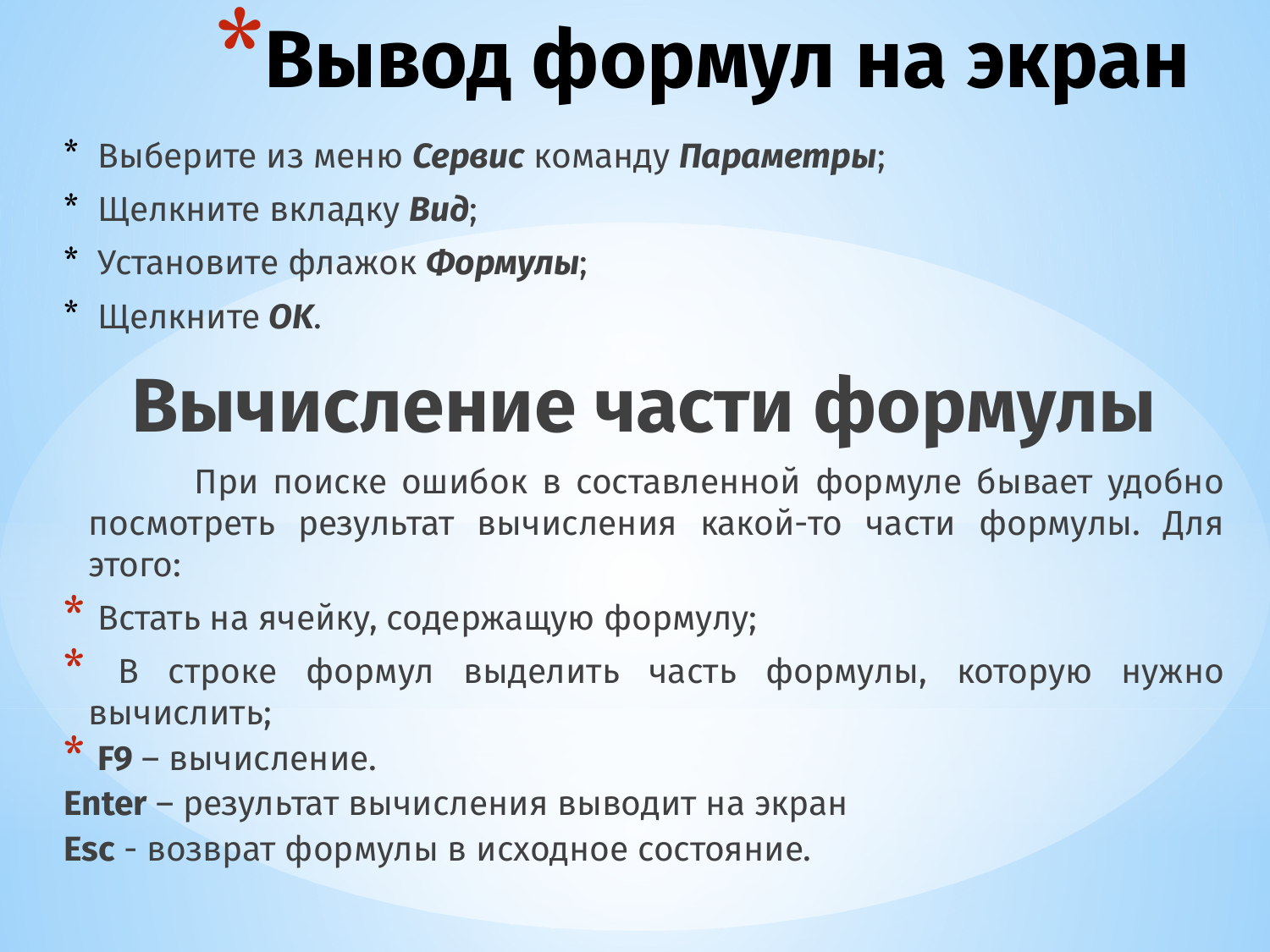

# Вывод формул на экран
 Выберите из меню Сервис команду Параметры;
 Щелкните вкладку Вид;
 Установите флажок Формулы;
 Щелкните OK.
Вычисление части формулы
         При поиске ошибок в составленной формуле бывает удобно посмотреть результат вычисления какой-то части формулы. Для этого:
 Встать на ячейку, содержащую формулу;
 В строке формул выделить часть формулы, которую нужно вычислить;
 F9 – вычисление.
Enter – результат вычисления выводит на экран
Esc - возврат формулы в исходное состояние.